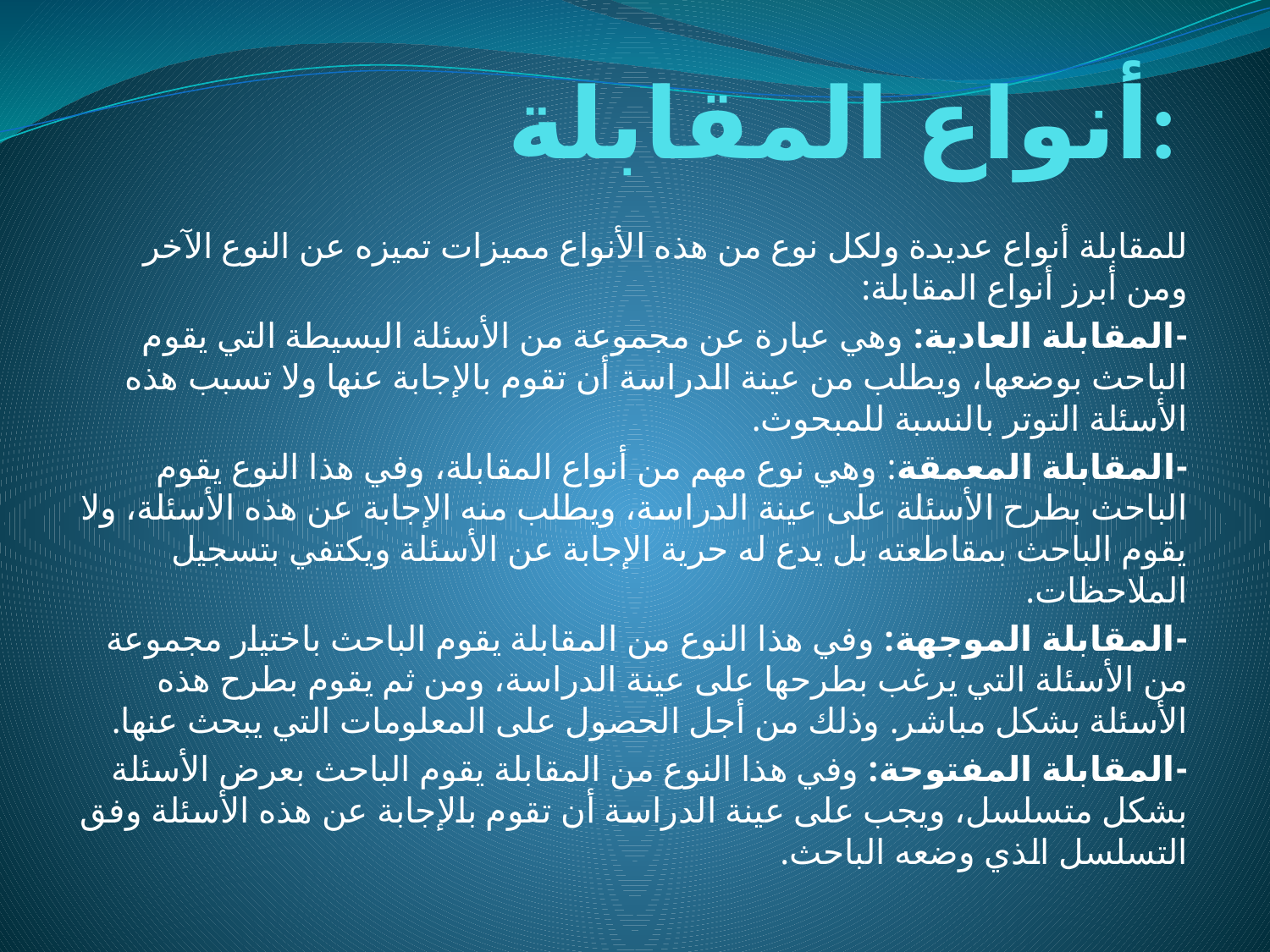

# أنواع المقابلة:
للمقابلة أنواع عديدة ولكل نوع من هذه الأنواع مميزات تميزه عن النوع الآخر ومن أبرز أنواع المقابلة:
-المقابلة العادية: وهي عبارة عن مجموعة من الأسئلة البسيطة التي يقوم الباحث بوضعها، ويطلب من عينة الدراسة أن تقوم بالإجابة عنها ولا تسبب هذه الأسئلة التوتر بالنسبة للمبحوث.
-المقابلة المعمقة: وهي نوع مهم من أنواع المقابلة، وفي هذا النوع يقوم الباحث بطرح الأسئلة على عينة الدراسة، ويطلب منه الإجابة عن هذه الأسئلة، ولا يقوم الباحث بمقاطعته بل يدع له حرية الإجابة عن الأسئلة ويكتفي بتسجيل الملاحظات.
-المقابلة الموجهة: وفي هذا النوع من المقابلة يقوم الباحث باختيار مجموعة من الأسئلة التي يرغب بطرحها على عينة الدراسة، ومن ثم يقوم بطرح هذه الأسئلة بشكل مباشر. وذلك من أجل الحصول على المعلومات التي يبحث عنها.
-المقابلة المفتوحة: وفي هذا النوع من المقابلة يقوم الباحث بعرض الأسئلة بشكل متسلسل، ويجب على عينة الدراسة أن تقوم بالإجابة عن هذه الأسئلة وفق التسلسل الذي وضعه الباحث.